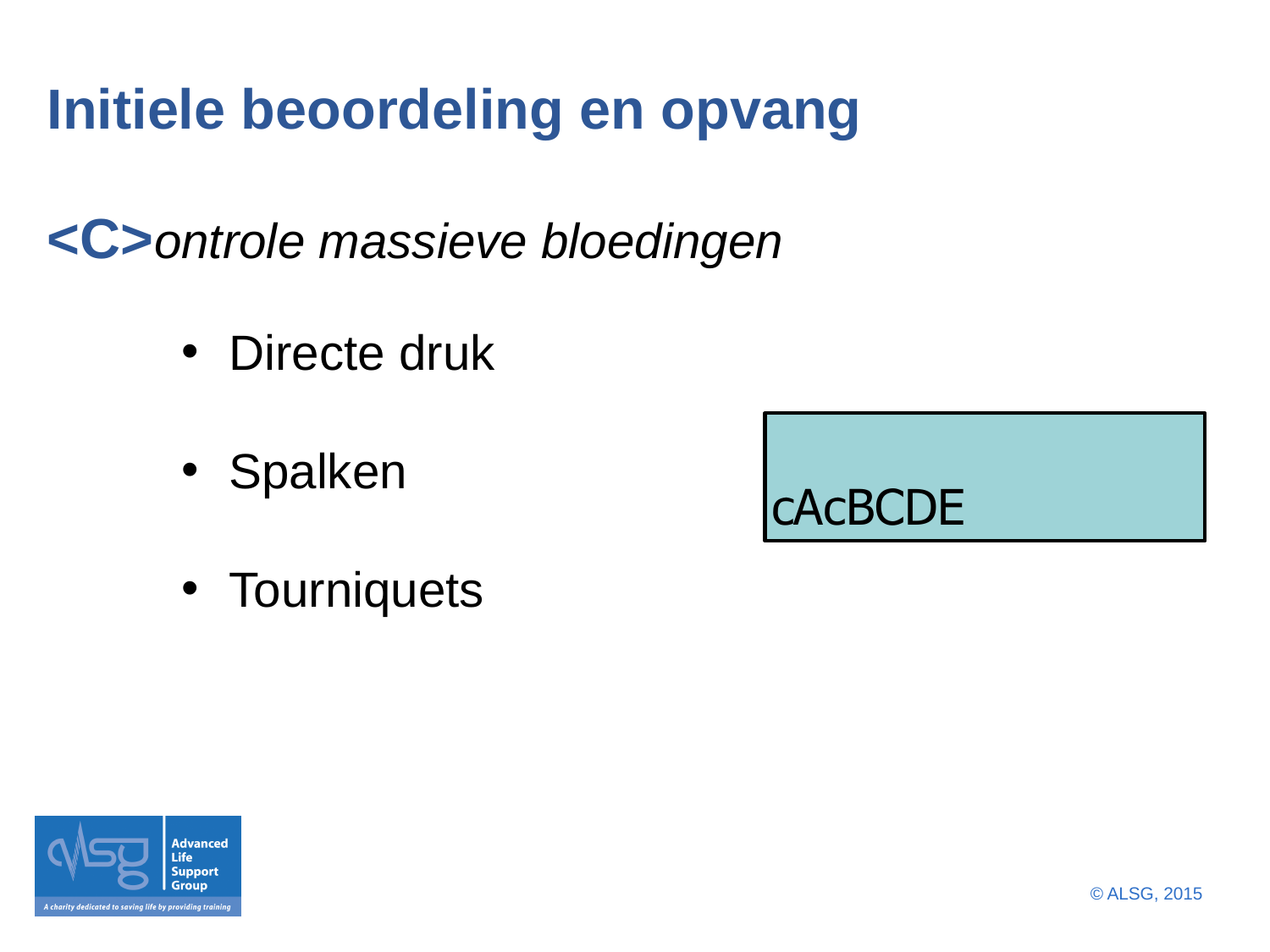

# Initiele beoordeling en opvang
<C>ontrole massieve bloedingen
Directe druk

Spalken

Tourniquets
cAcBCDE